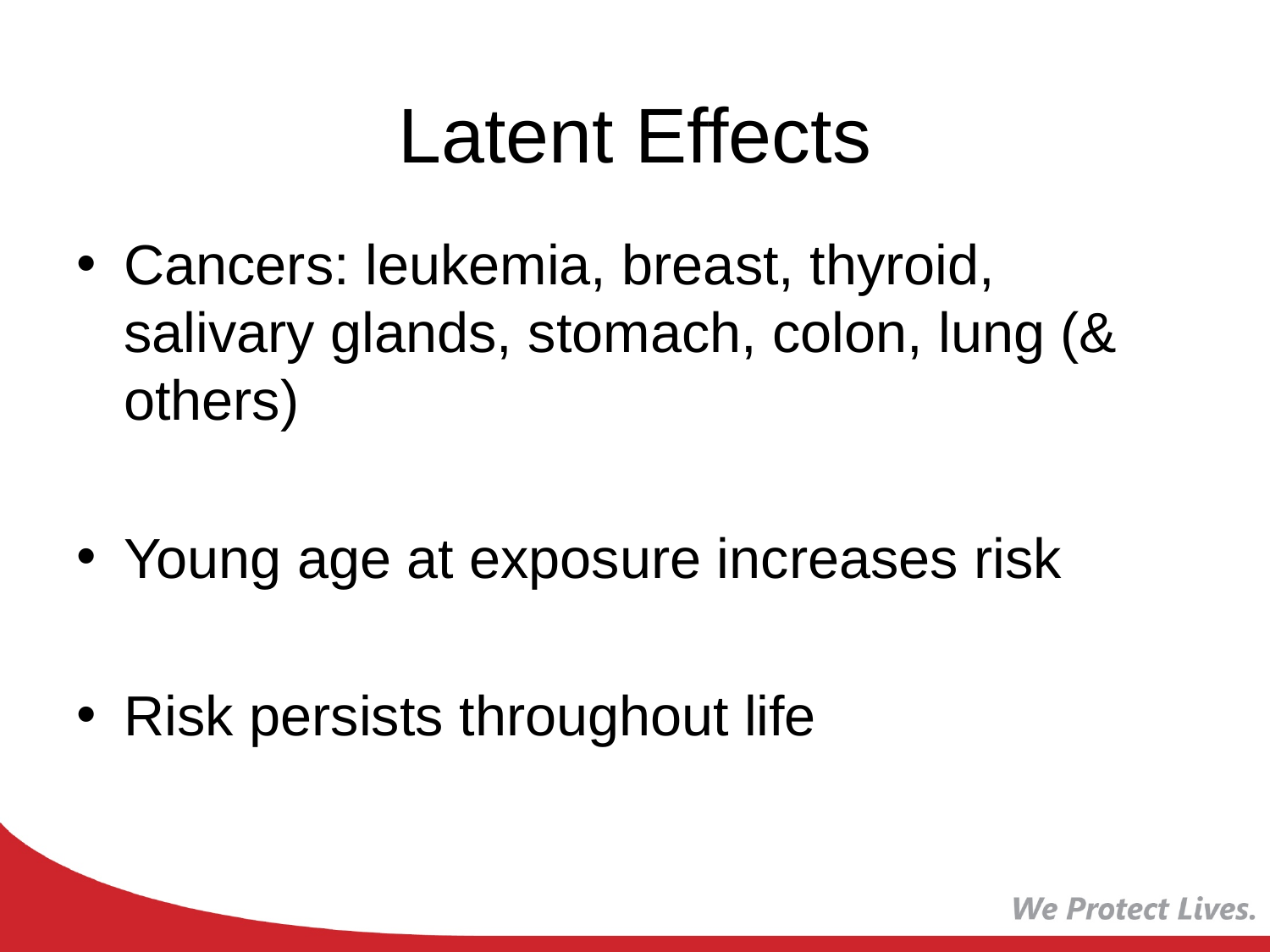

# Latent Effects
Cancers: leukemia, breast, thyroid, salivary glands, stomach, colon, lung (& others)

Young age at exposure increases risk

Risk persists throughout life